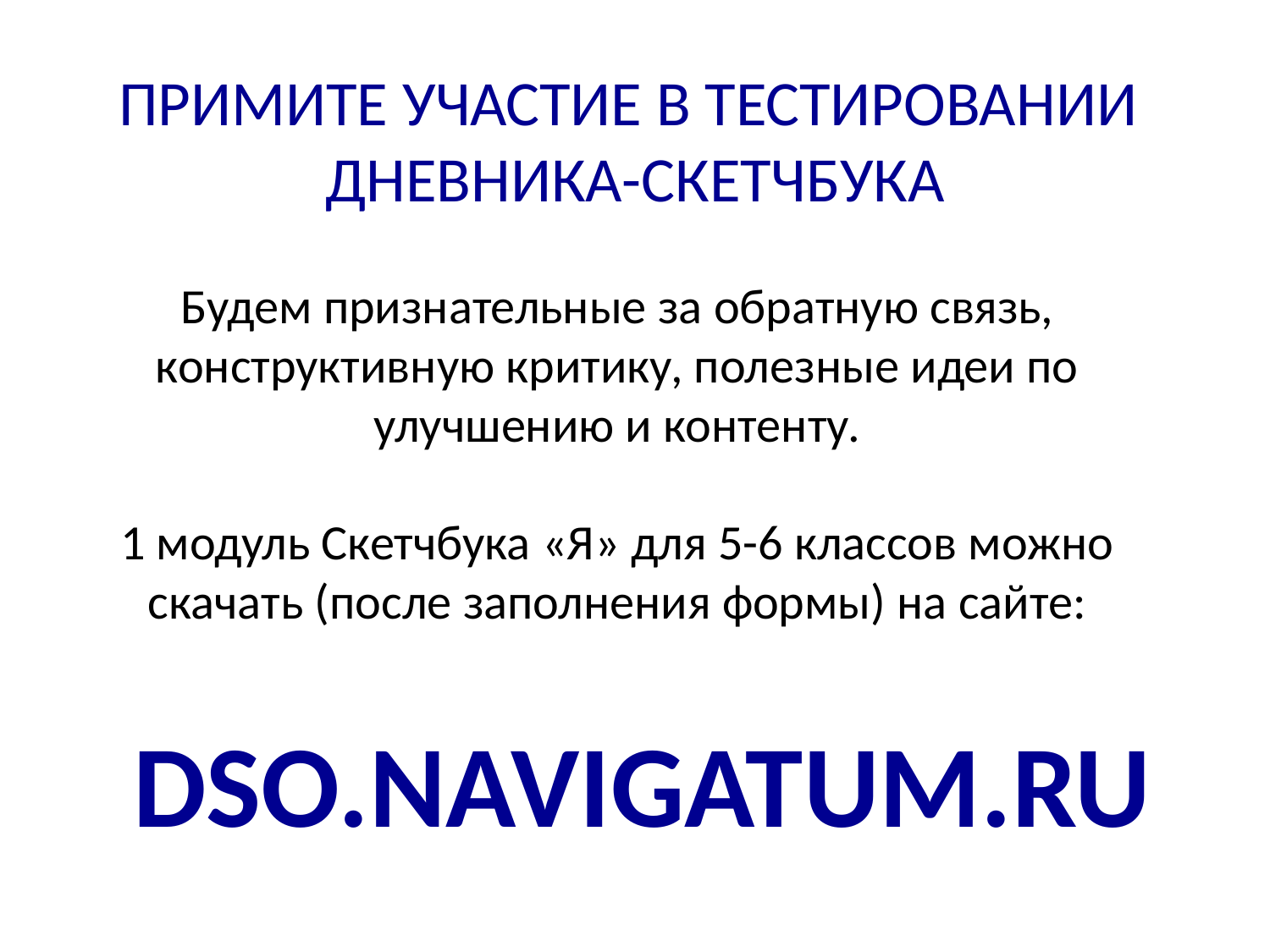

ПРИМИТЕ УЧАСТИЕ В ТЕСТИРОВАНИИ
ДНЕВНИКА-СКЕТЧБУКА
Будем признательные за обратную связь, конструктивную критику, полезные идеи по улучшению и контенту.

1 модуль Скетчбука «Я» для 5-6 классов можно скачать (после заполнения формы) на сайте:

DSO.NAVIGATUM.RU